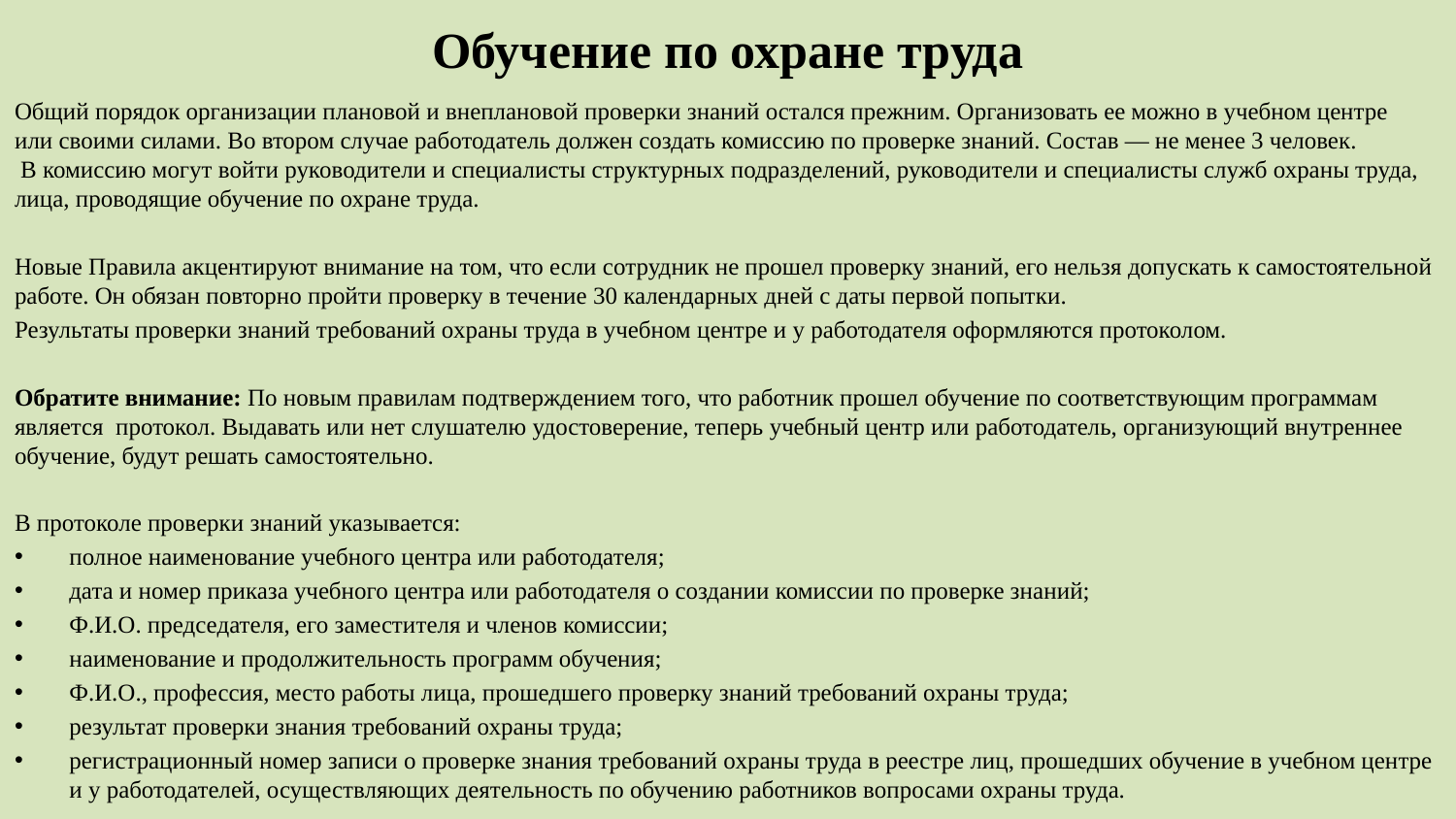

# Обучение по охране труда
Общий порядок организации плановой и внеплановой проверки знаний остался прежним. Организовать ее можно в учебном центре или своими силами. Во втором случае работодатель должен создать комиссию по проверке знаний. Состав — не менее 3 человек.  В комиссию могут войти руководители и специалисты структурных подразделений, руководители и специалисты служб охраны труда, лица, проводящие обучение по охране труда.

Новые Правила акцентируют внимание на том, что если сотрудник не прошел проверку знаний, его нельзя допускать к самостоятельной работе. Он обязан повторно пройти проверку в течение 30 календарных дней с даты первой попытки.
Результаты проверки знаний требований охраны труда в учебном центре и у работодателя оформляются протоколом.

Обратите внимание: По новым правилам подтверждением того, что работник прошел обучение по соответствующим программам является  протокол. Выдавать или нет слушателю удостоверение, теперь учебный центр или работодатель, организующий внутреннее обучение, будут решать самостоятельно.

В протоколе проверки знаний указывается:
полное наименование учебного центра или работодателя;
дата и номер приказа учебного центра или работодателя о создании комиссии по проверке знаний;
Ф.И.О. председателя, его заместителя и членов комиссии;
наименование и продолжительность программ обучения;
Ф.И.О., профессия, место работы лица, прошедшего проверку знаний требований охраны труда;
результат проверки знания требований охраны труда;
регистрационный номер записи о проверке знания требований охраны труда в реестре лиц, прошедших обучение в учебном центре и у работодателей, осуществляющих деятельность по обучению работников вопросами охраны труда.